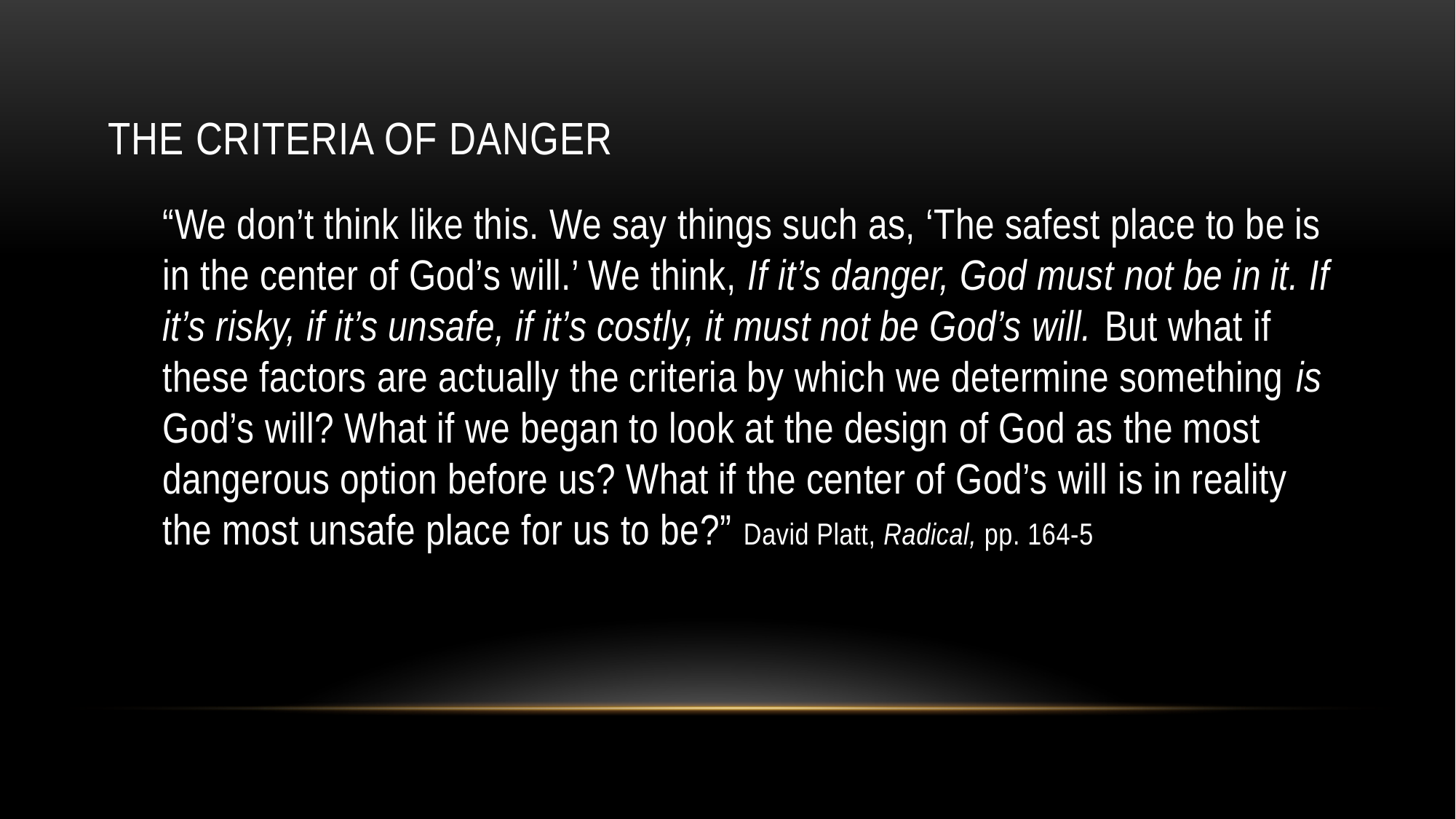

# The Criteria of Danger
“We don’t think like this. We say things such as, ‘The safest place to be is in the center of God’s will.’ We think, If it’s danger, God must not be in it. If it’s risky, if it’s unsafe, if it’s costly, it must not be God’s will. But what if these factors are actually the criteria by which we determine something is God’s will? What if we began to look at the design of God as the most dangerous option before us? What if the center of God’s will is in reality the most unsafe place for us to be?” David Platt, Radical, pp. 164-5